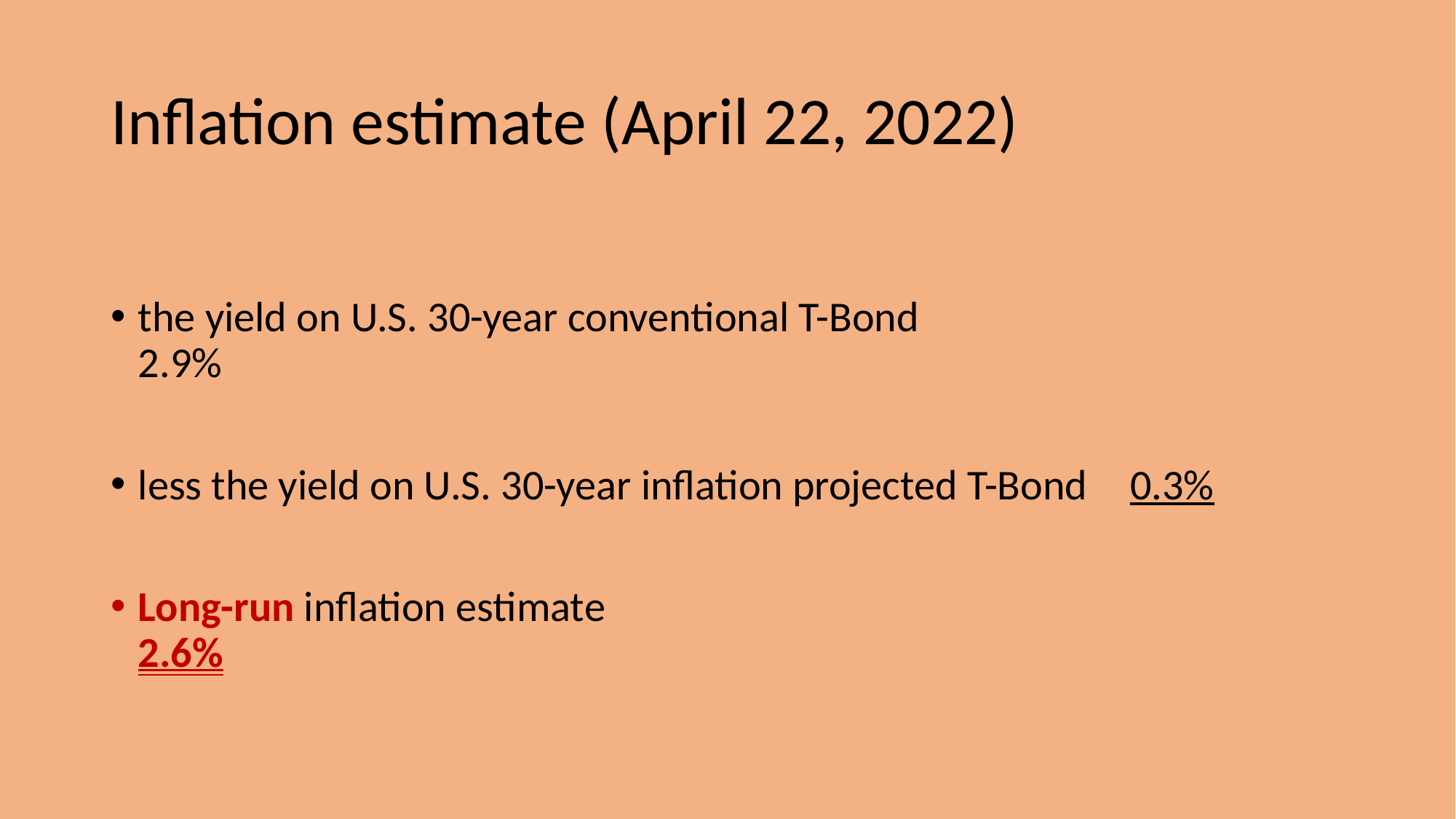

# Inflation estimate (April 22, 2022)
the yield on U.S. 30-year conventional T-Bond			 2.9%

less the yield on U.S. 30-year inflation projected T-Bond	 0.3%

Long-run inflation estimate					 	2.6%